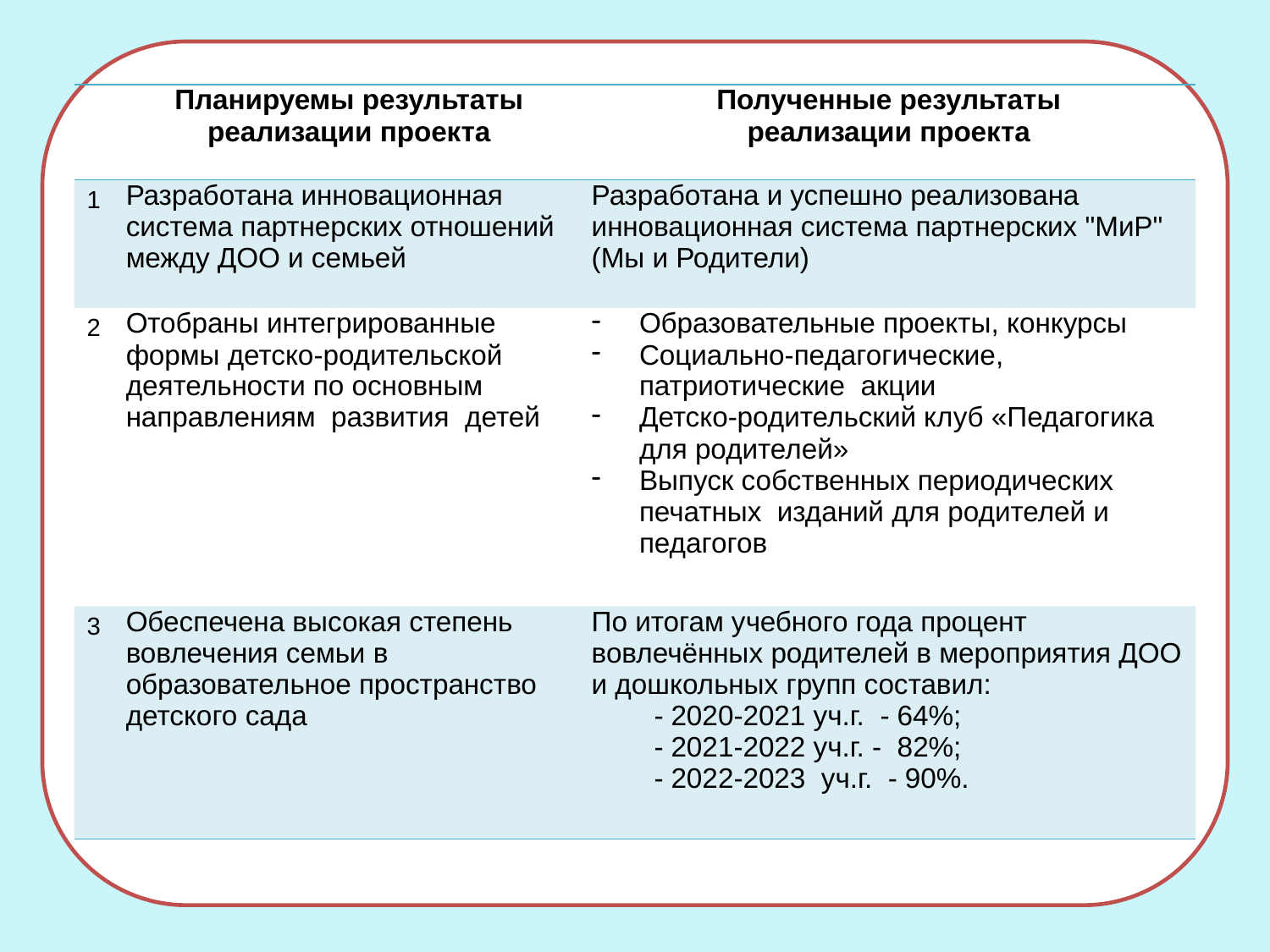

#

|  | Планируемы результаты реализации проекта | Полученные результаты реализации проекта |
| --- | --- | --- |
| 1 | Разработана инновационная система партнерских отношений между ДОО и семьей | Разработана и успешно реализована инновационная система партнерских "МиР" (Мы и Родители) |
| 2 | Отобраны интегрированные формы детско-родительской деятельности по основным направлениям развития детей | Образовательные проекты, конкурсы Социально-педагогические, патриотические акции Детско-родительский клуб «Педагогика для родителей» Выпуск собственных периодических печатных изданий для родителей и педагогов |
| 3 | Обеспечена высокая степень вовлечения семьи в образовательное пространство детского сада | По итогам учебного года процент вовлечённых родителей в мероприятия ДОО и дошкольных групп составил: - 2020-2021 уч.г. - 64%; - 2021-2022 уч.г. - 82%; - 2022-2023 уч.г. - 90%. |
|  |  |  |
| --- | --- | --- |
|  |  |  |
|  |  |  |
|  |  |  |
|  |  |  |
|  |  |  |
|  |  |  |